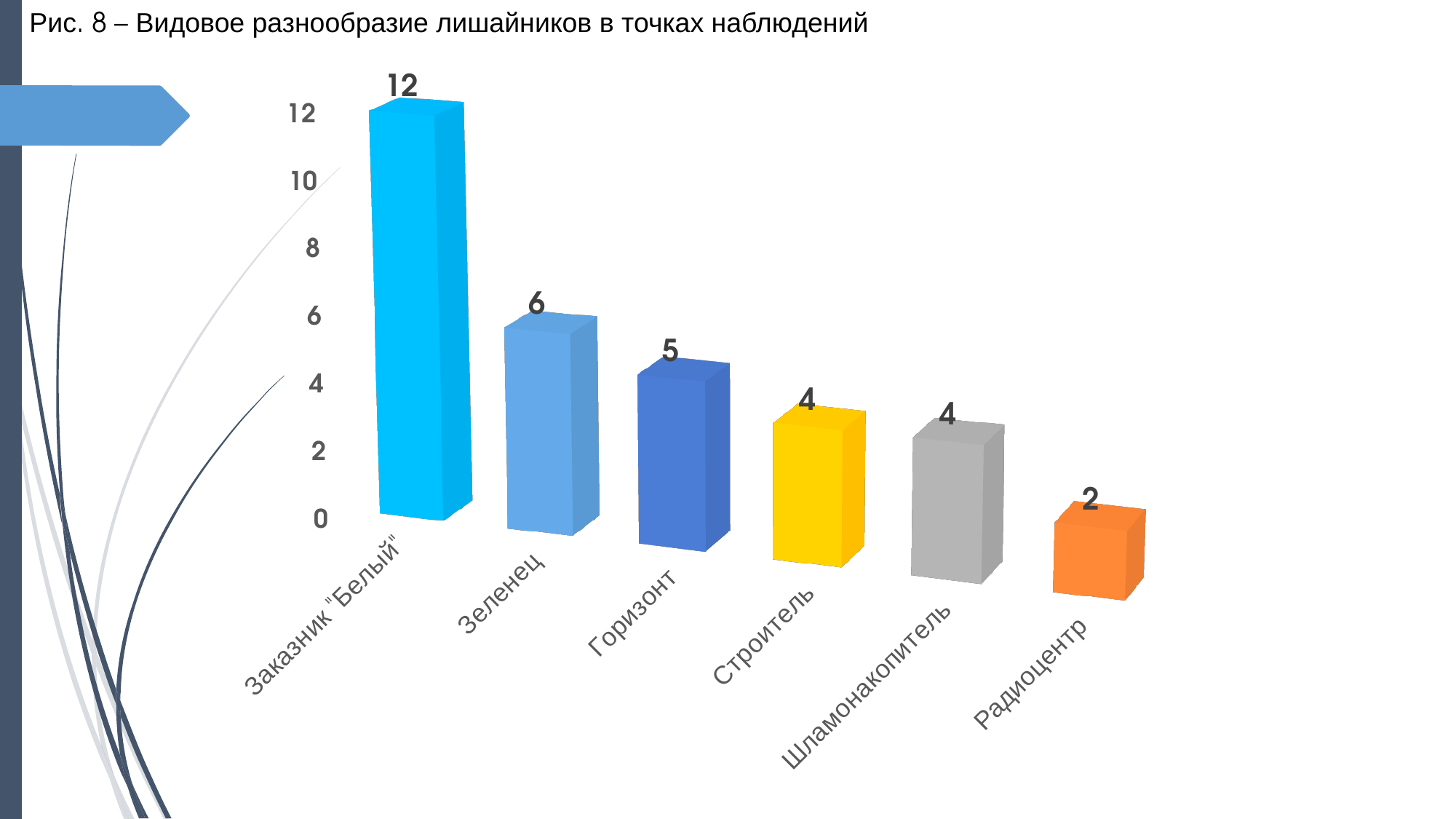

Рис. 8 – Видовое разнообразие лишайников в точках наблюдений

[unsupported chart]